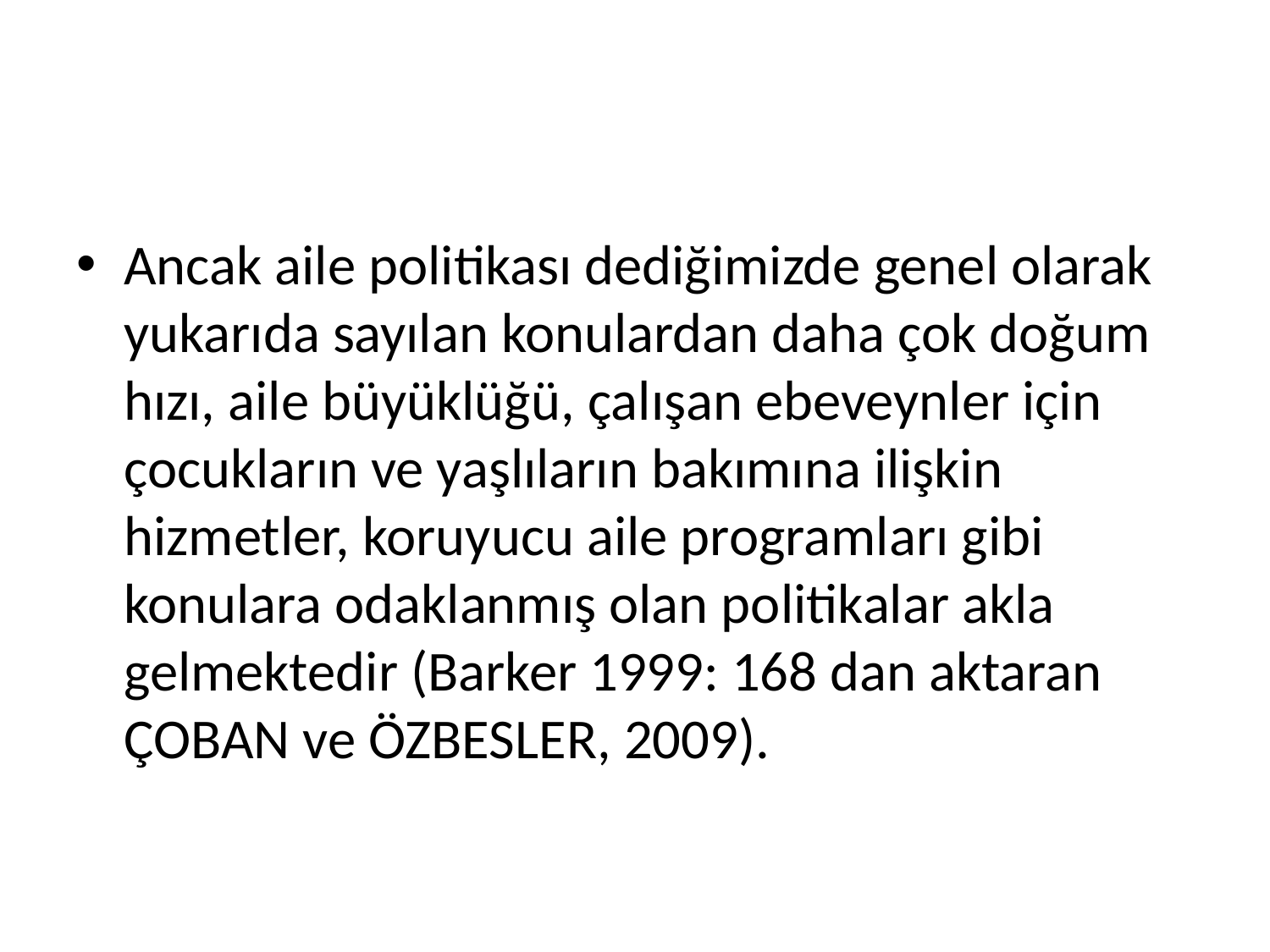

#
Ancak aile politikası dediğimizde genel olarak yukarıda sayılan konulardan daha çok doğum hızı, aile büyüklüğü, çalışan ebeveynler için çocukların ve yaşlıların bakımına ilişkin hizmetler, koruyucu aile programları gibi konulara odaklanmış olan politikalar akla gelmektedir (Barker 1999: 168 dan aktaran ÇOBAN ve ÖZBESLER, 2009).